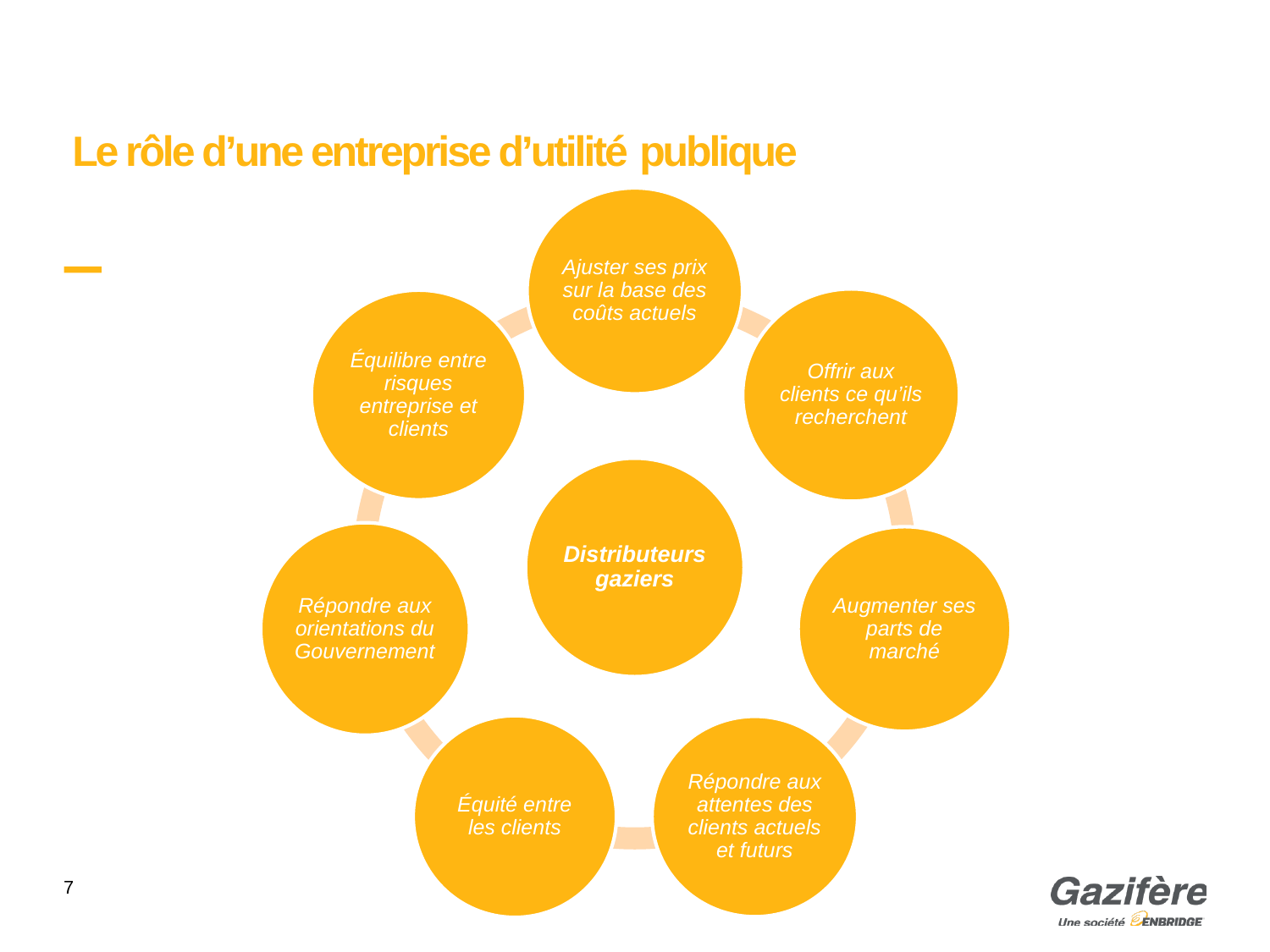

# Le rôle d’une entreprise d’utilité publique
Distributeurs gaziers
Ajuster ses prix sur la base des coûts actuels
Offrir aux clients ce qu’ils recherchent
Augmenter ses parts de marché
Répondre aux attentes des clients actuels et futurs
Équité entre les clients
Répondre aux orientations du Gouvernement
Équilibre entre risques entreprise et clients